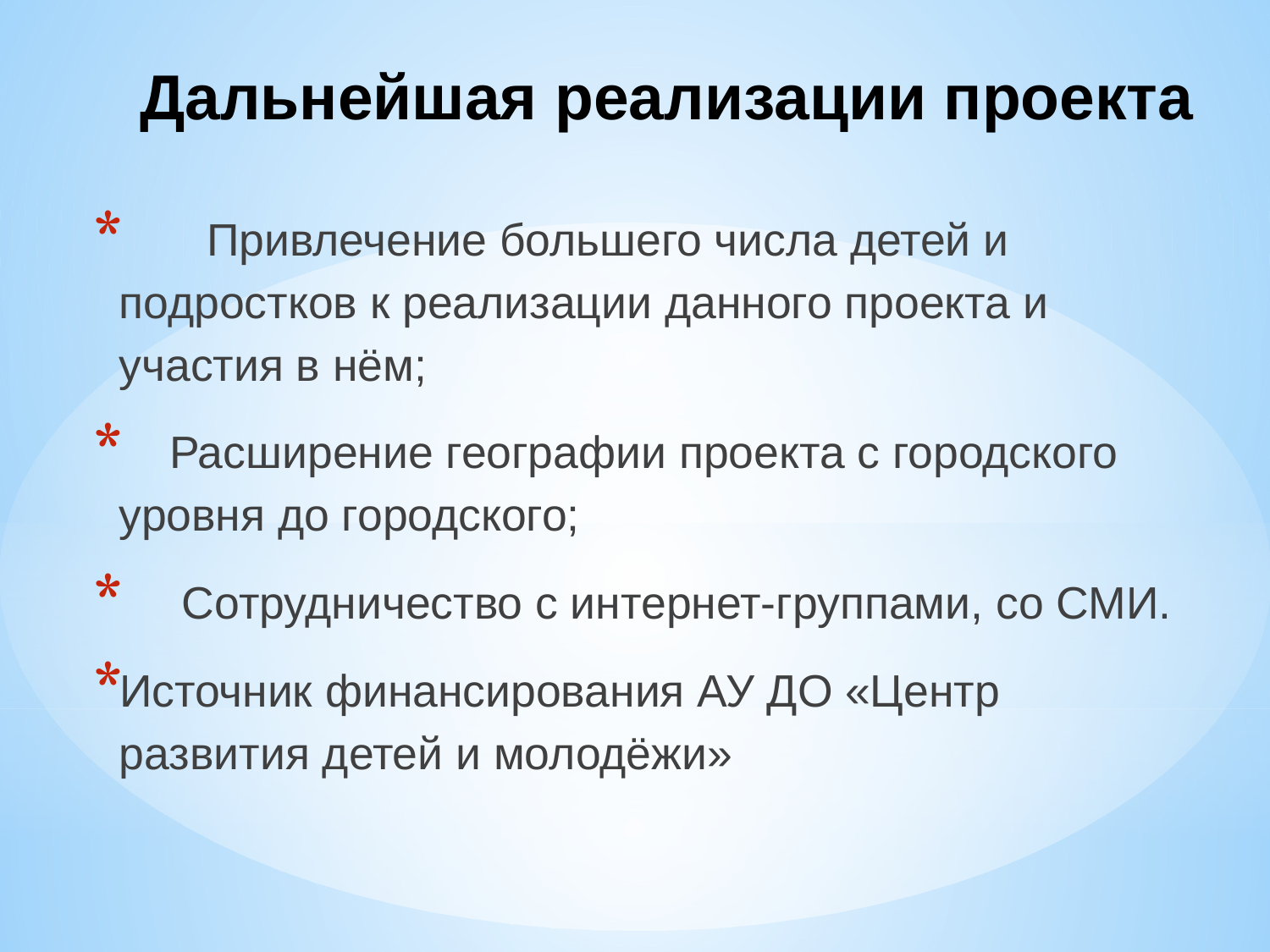

# Дальнейшая реализации проекта
       Привлечение большего числа детей и подростков к реализации данного проекта и участия в нём;
    Расширение географии проекта с городского уровня до городского;
     Сотрудничество с интернет-группами, со СМИ.
Источник финансирования АУ ДО «Центр развития детей и молодёжи»